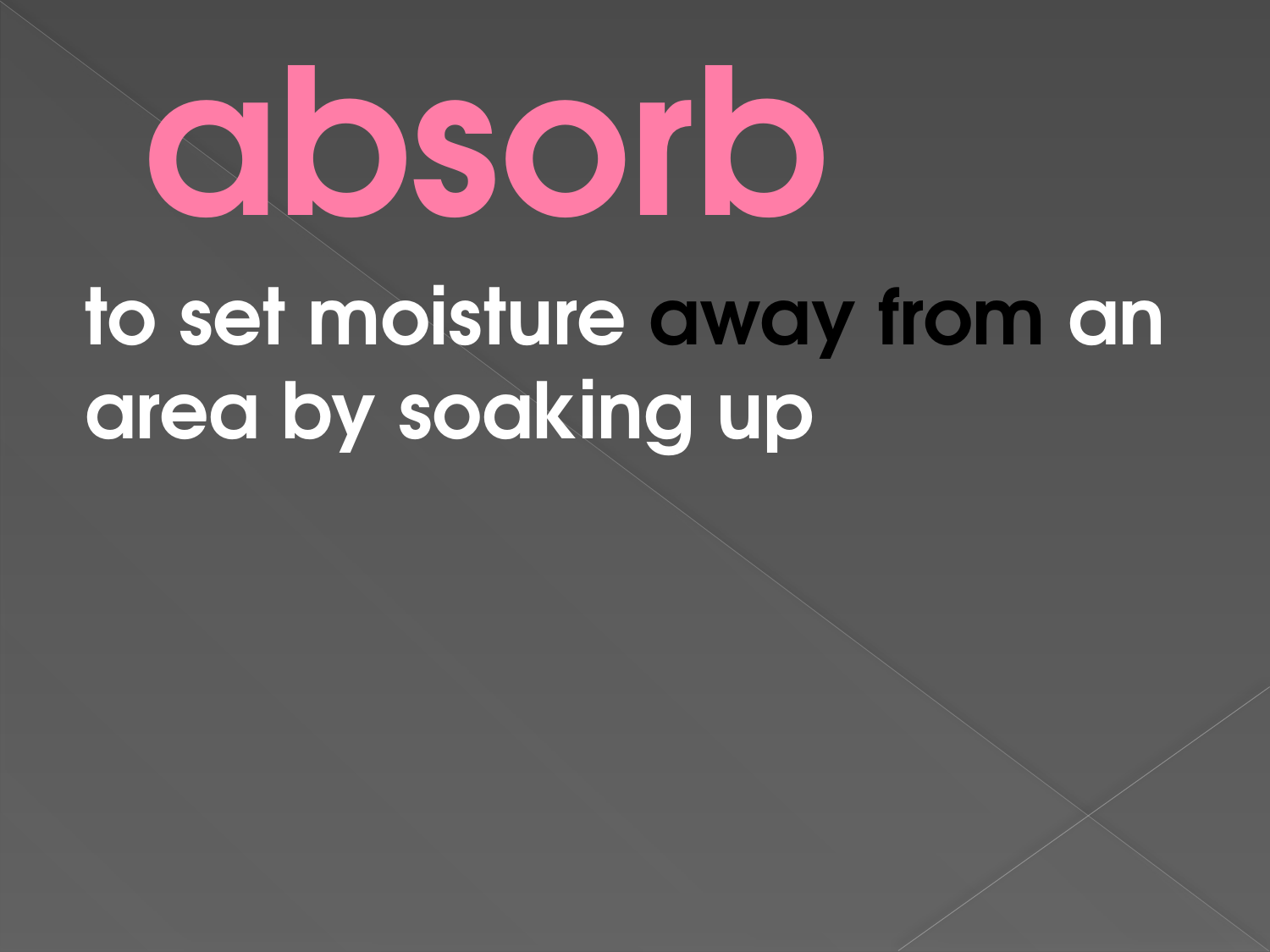

# absorb
to set moisture away from an area by soaking up